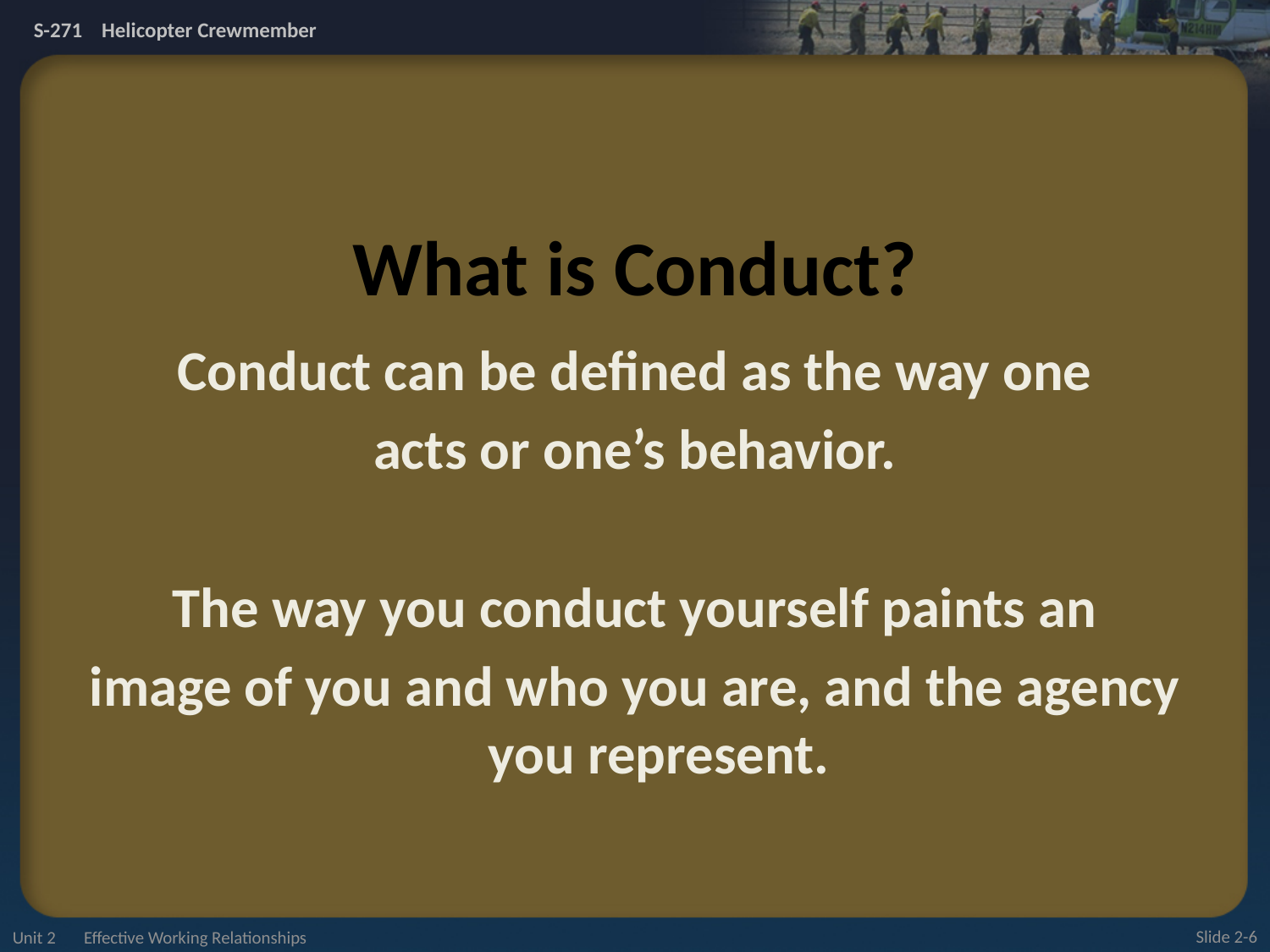

# What is Conduct?
Conduct can be defined as the way one
acts or one’s behavior.

The way you conduct yourself paints an
image of you and who you are, and the agency you represent.
Unit 2       Effective Working Relationships

Slide 2-6